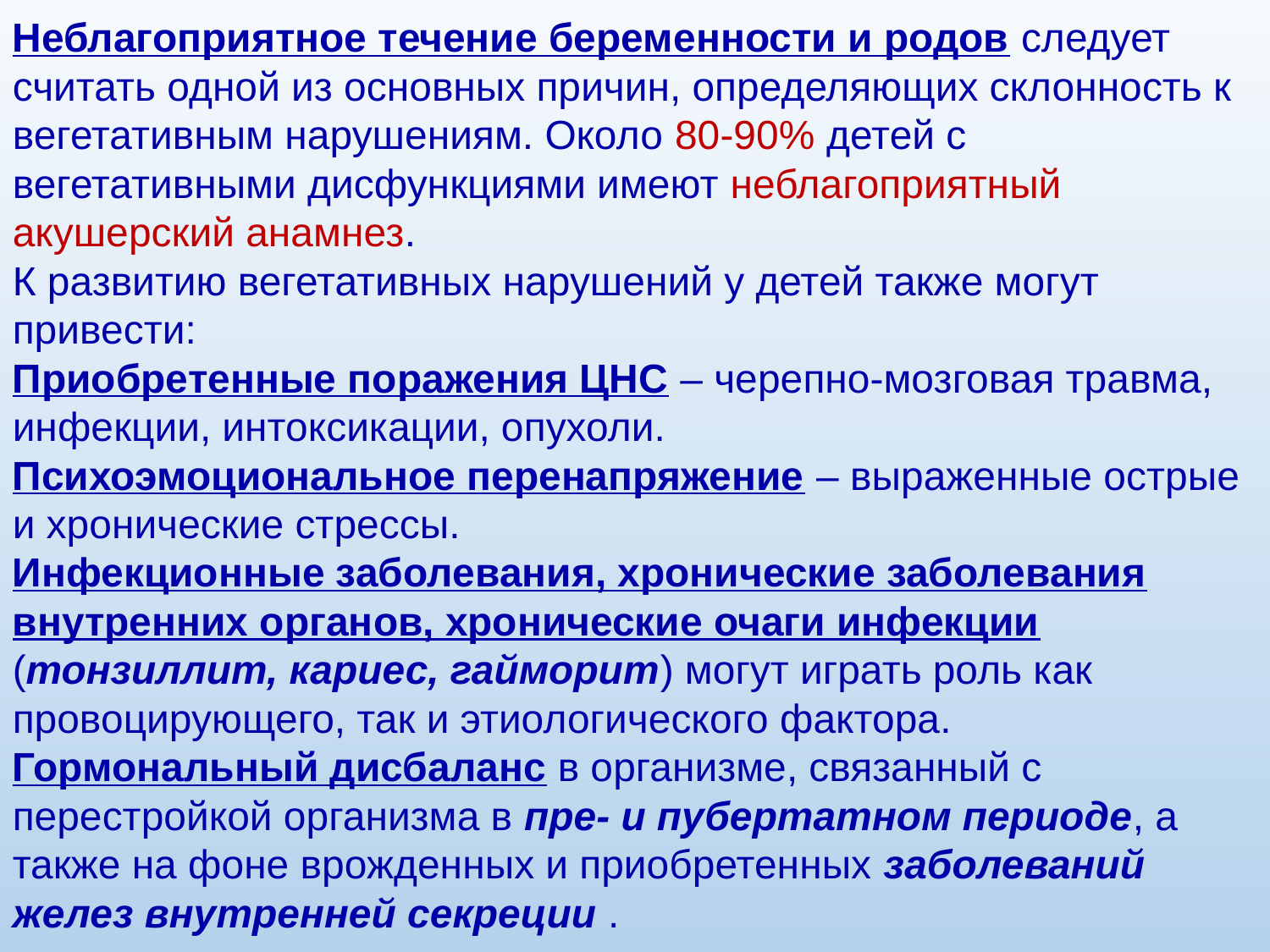

Неблагоприятное течение беременности и родов следует считать одной из основных причин, определяющих склонность к вегетативным нарушениям. Около 80-90% детей с вегетативными дисфункциями имеют неблагоприятный акушерский анамнез.
К развитию вегетативных нарушений у детей также могут привести:
Приобретенные поражения ЦНС – черепно-мозговая травма, инфекции, интоксикации, опухоли.
Психоэмоциональное перенапряжение – выраженные острые и хронические стрессы.
Инфекционные заболевания, хронические заболевания внутренних органов, хронические очаги инфекции (тонзиллит, кариес, гайморит) могут играть роль как провоцирующего, так и этиологического фактора.
Гормональный дисбаланс в организме, связанный с перестройкой организма в пре- и пубертатном периоде, а также на фоне врожденных и приобретенных заболеваний желез внутренней секреции .